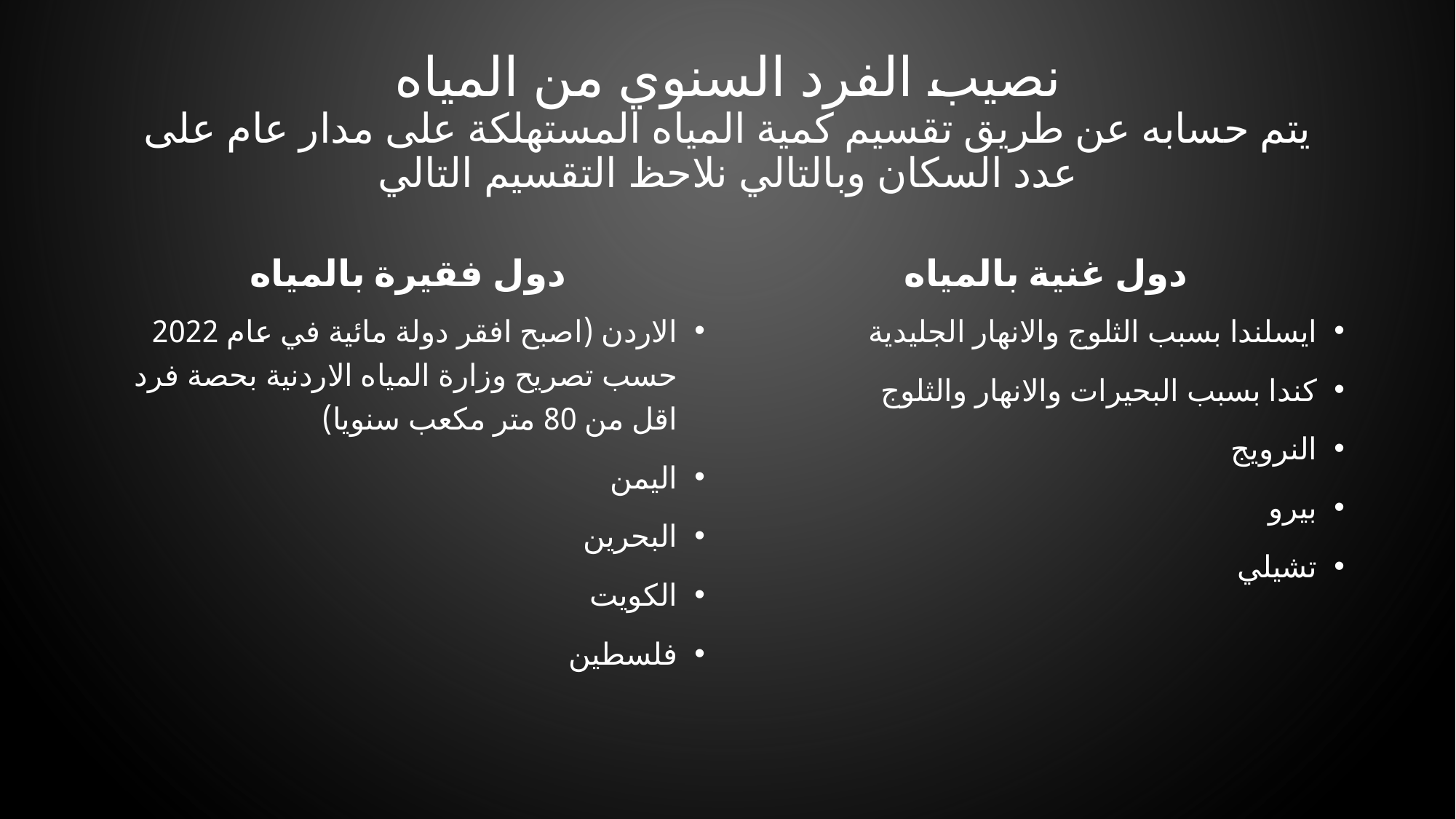

# نصيب الفرد السنوي من المياه يتم حسابه عن طريق تقسيم كمية المياه المستهلكة على مدار عام على عدد السكان وبالتالي نلاحظ التقسيم التالي
دول فقيرة بالمياه
دول غنية بالمياه
الاردن (اصبح افقر دولة مائية في عام 2022 حسب تصريح وزارة المياه الاردنية بحصة فرد اقل من 80 متر مكعب سنويا)
اليمن
البحرين
الكويت
فلسطين
ايسلندا بسبب الثلوج والانهار الجليدية
كندا بسبب البحيرات والانهار والثلوج
النرويج
بيرو
تشيلي